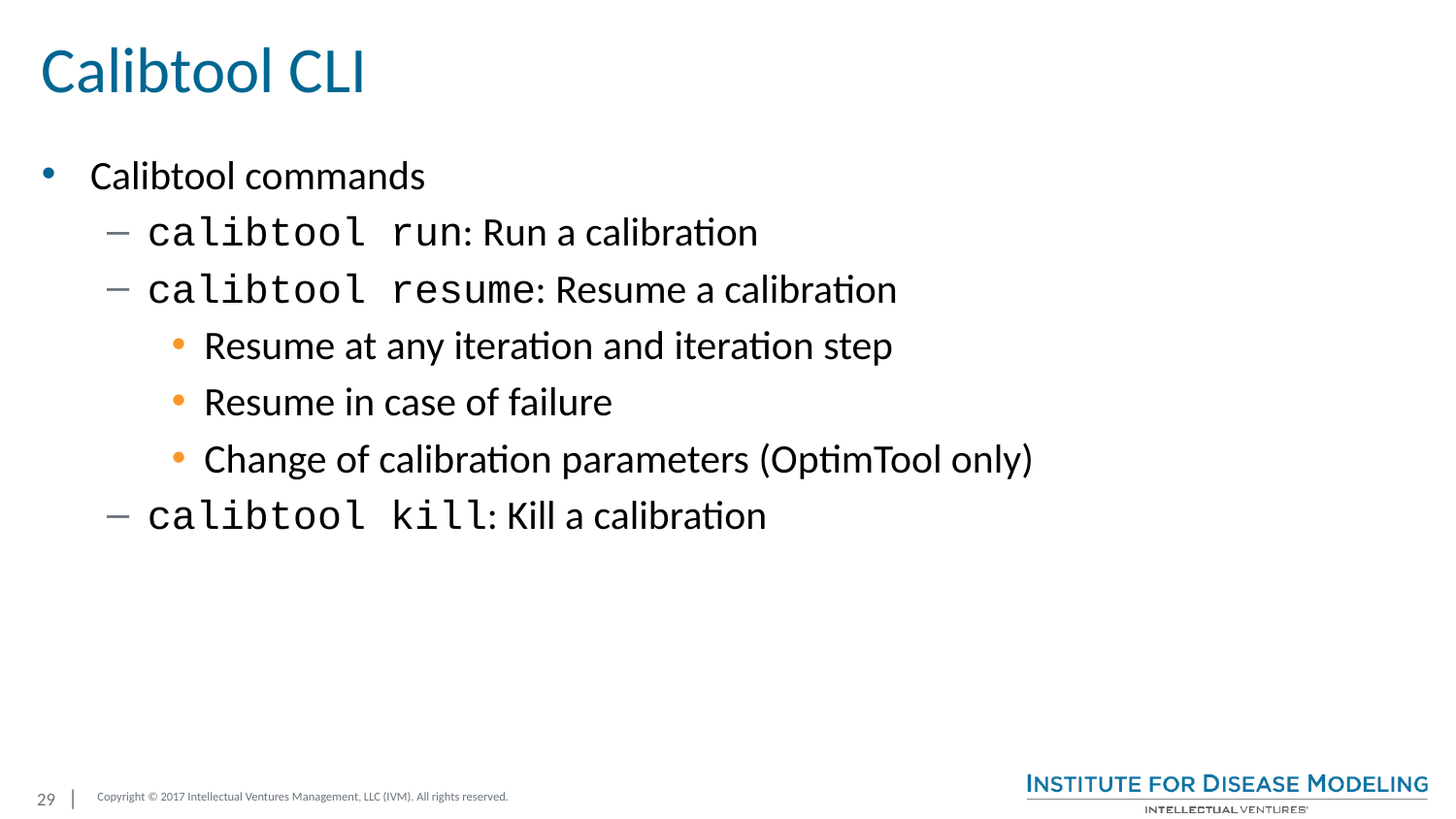

# Calibtool CLI
Calibtool commands
calibtool run: Run a calibration
calibtool resume: Resume a calibration
Resume at any iteration and iteration step
Resume in case of failure
Change of calibration parameters (OptimTool only)
calibtool kill: Kill a calibration